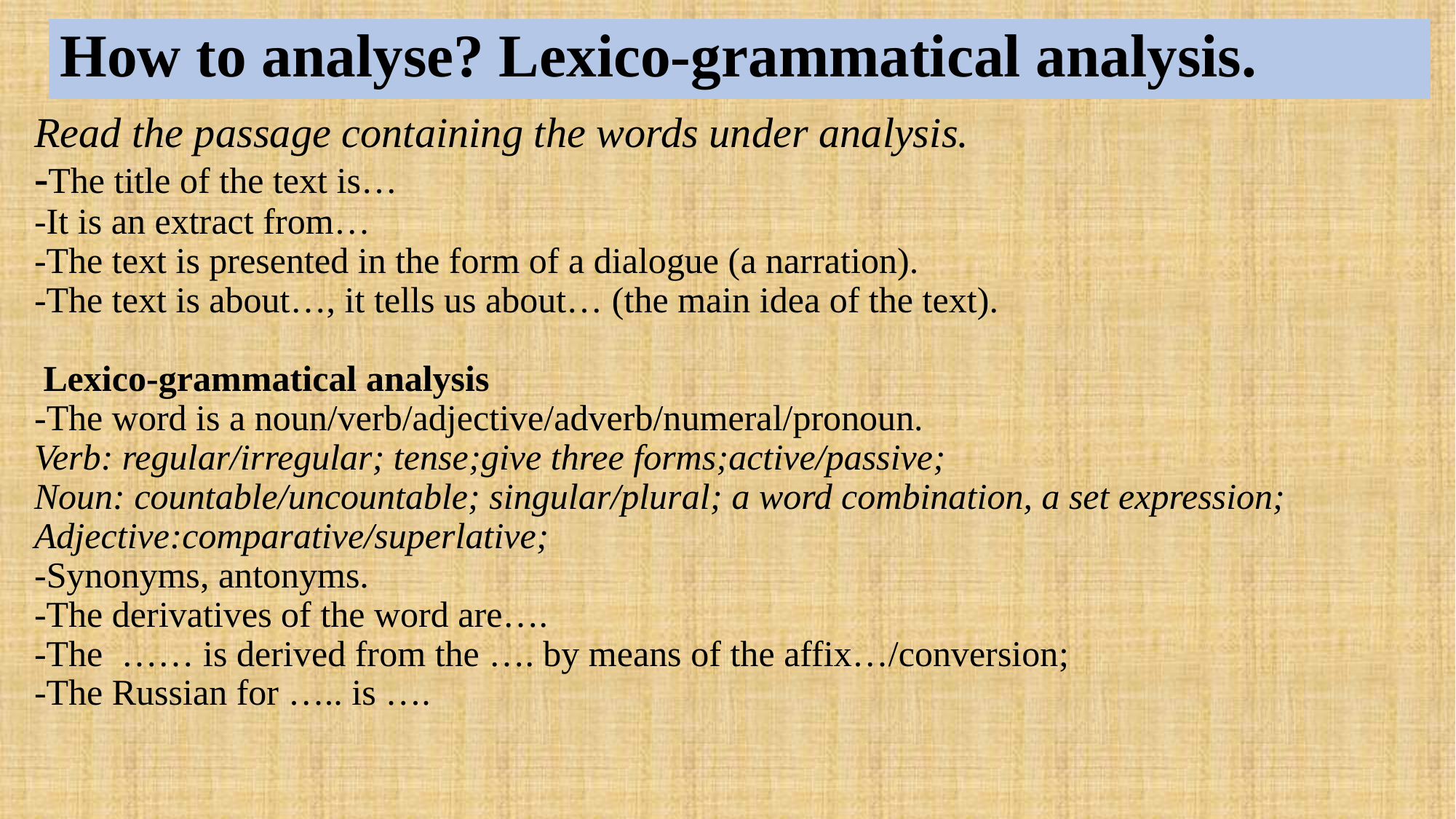

How to analyse? Lexico-grammatical analysis.
# Read the passage containing the words under analysis. -The title of the text is… -It is an extract from…   -The text is presented in the form of a dialogue (a narration). -The text is about…, it tells us about… (the main idea of the text). Lexico-grammatical analysis -The word is a noun/verb/adjective/adverb/numeral/pronoun. Verb: regular/irregular; tense;give three forms;active/passive; Noun: countable/uncountable; singular/plural; a word combination, a set expression; Adjective:comparative/superlative; -Synonyms, antonyms. -The derivatives of the word are….  -The  …… is derived from the …. by means of the affix…/conversion; -The Russian for ….. is ….